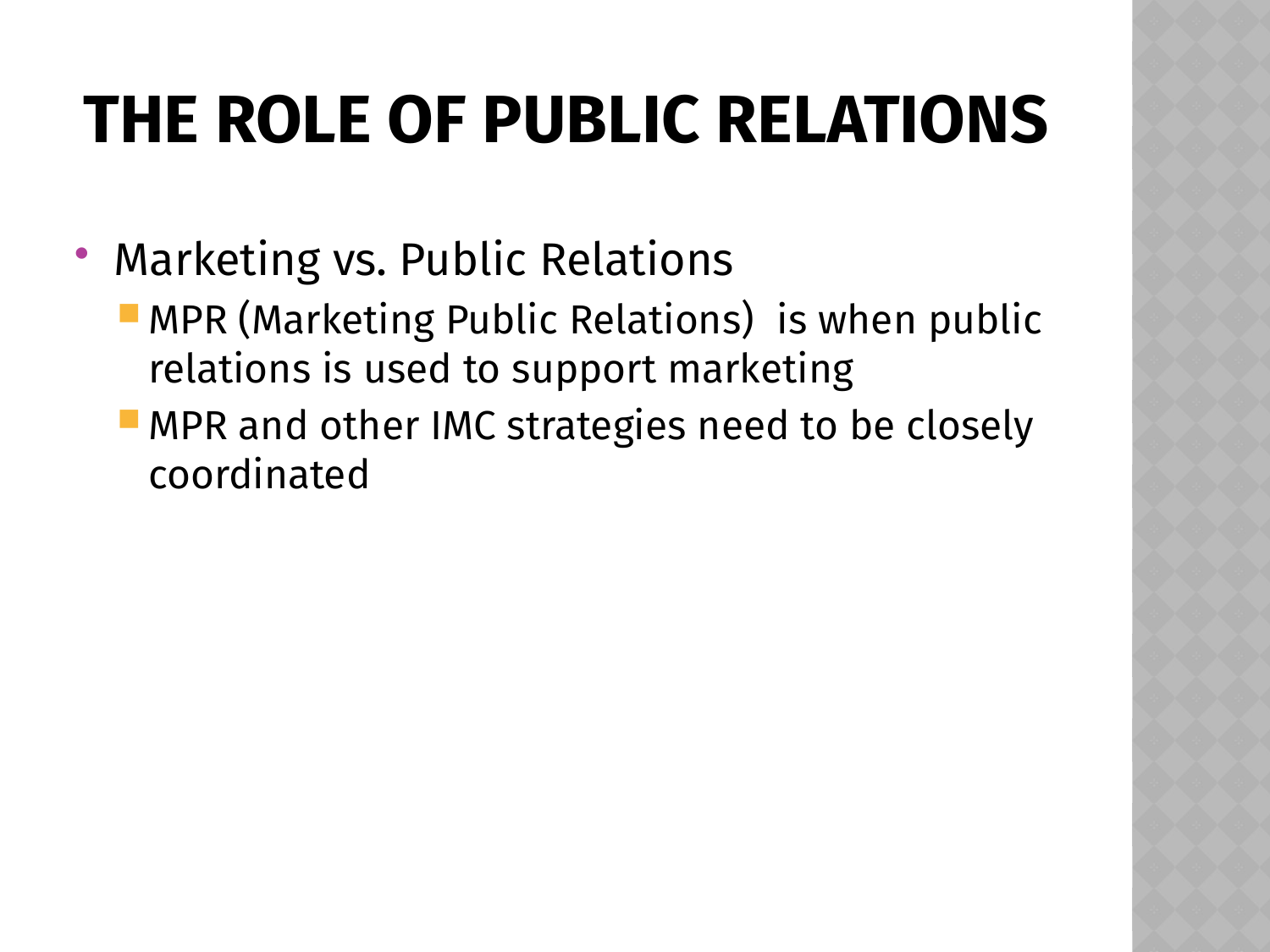

# The Role of Public Relations
Marketing vs. Public Relations
MPR (Marketing Public Relations)  is when public relations is used to support marketing
MPR and other IMC strategies need to be closely coordinated